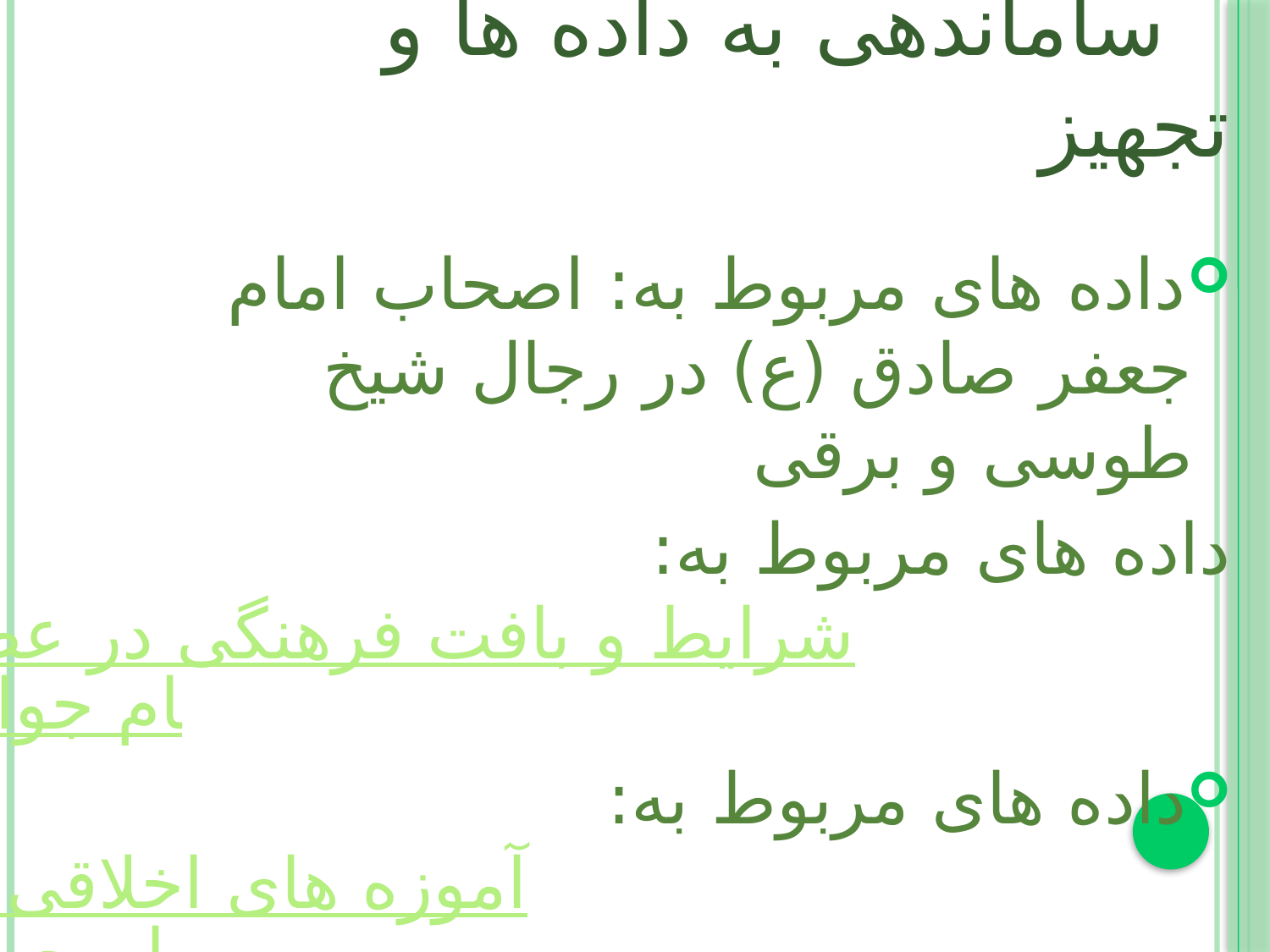

# ساماندهی به داده ها و تجهيز
داده های مربوط به: اصحاب امام جعفر صادق (ع) در رجال شيخ طوسی و برقی
	داده های مربوط به: شرايط و بافت فرهنگی در عصر امام جواد (ع)
داده های مربوط به: آموزه های اخلاقی در منقولات از امام حسن عسکری (ع)